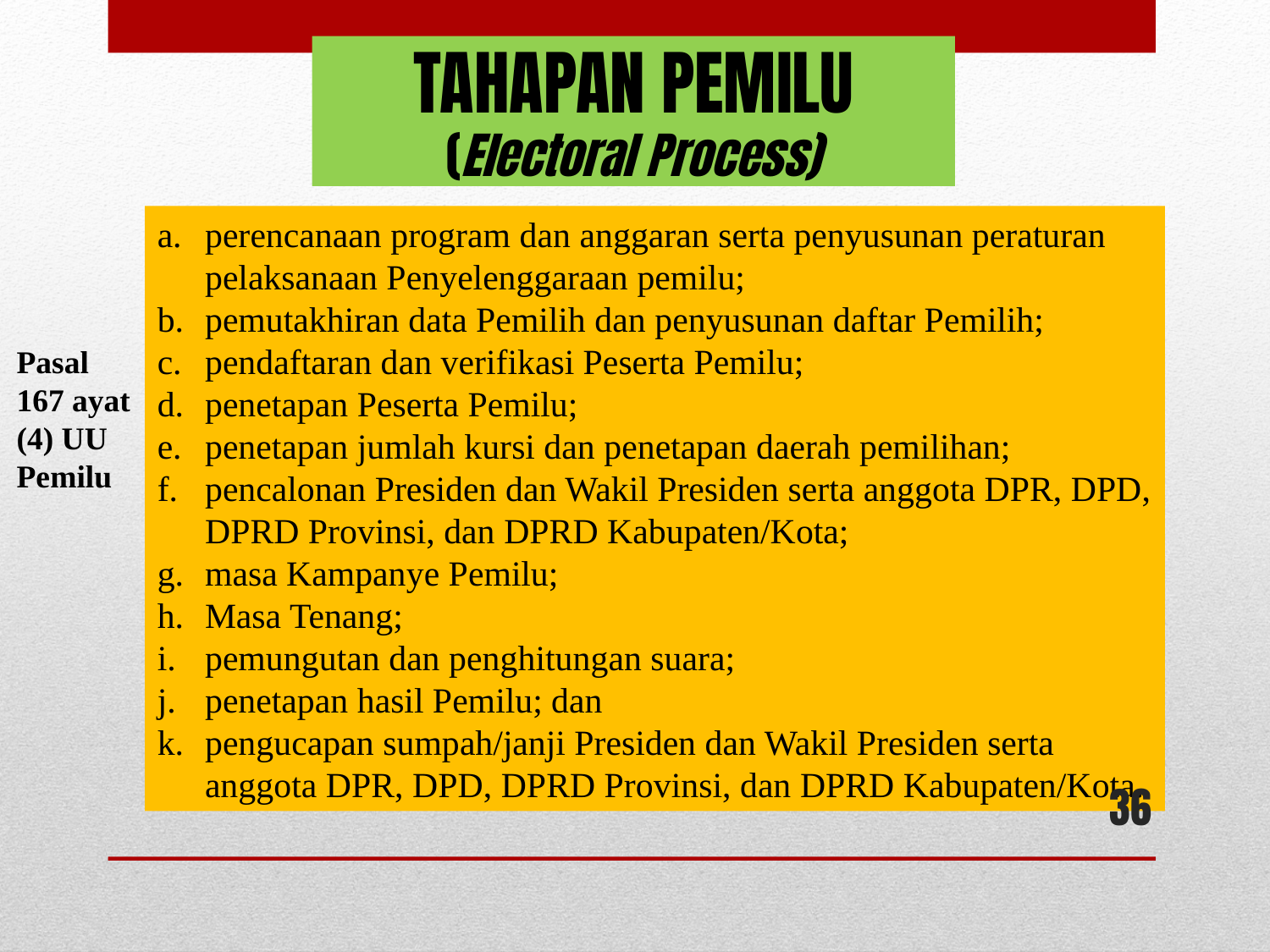

TAHAPAN PEMILU
(Electoral Process)
perencanaan program dan anggaran serta penyusunan peraturan pelaksanaan Penyelenggaraan pemilu;
pemutakhiran data Pemilih dan penyusunan daftar Pemilih;
pendaftaran dan verifikasi Peserta Pemilu;
penetapan Peserta Pemilu;
penetapan jumlah kursi dan penetapan daerah pemilihan;
pencalonan Presiden dan Wakil Presiden serta anggota DPR, DPD, DPRD Provinsi, dan DPRD Kabupaten/Kota;
masa Kampanye Pemilu;
Masa Tenang;
pemungutan dan penghitungan suara;
penetapan hasil Pemilu; dan
pengucapan sumpah/janji Presiden dan Wakil Presiden serta anggota DPR, DPD, DPRD Provinsi, dan DPRD Kabupaten/Kota.
Pasal 167 ayat (4) UU Pemilu
36